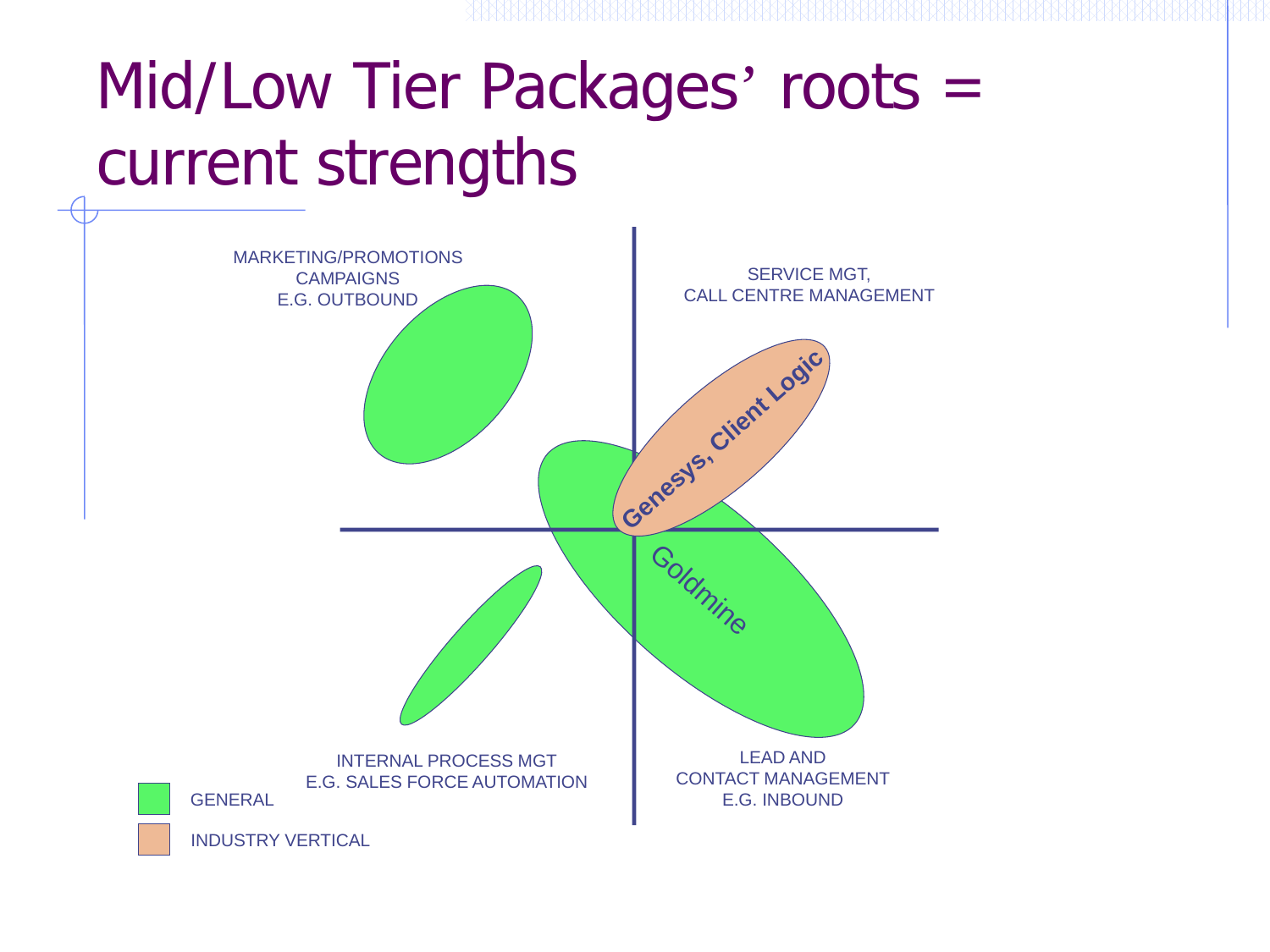

# Mid/Low Tier Packages’ roots = current strengths

MARKETING/PROMOTIONS
CAMPAIGNS
E.G. OUTBOUND
SERVICE MGT,
CALL CENTRE MANAGEMENT

Goldmine
Genesys, Client Logic

LEAD AND
CONTACT MANAGEMENT
E.G. INBOUND
INTERNAL PROCESS MGT
E.G. SALES FORCE AUTOMATION
GENERAL

INDUSTRY VERTICAL